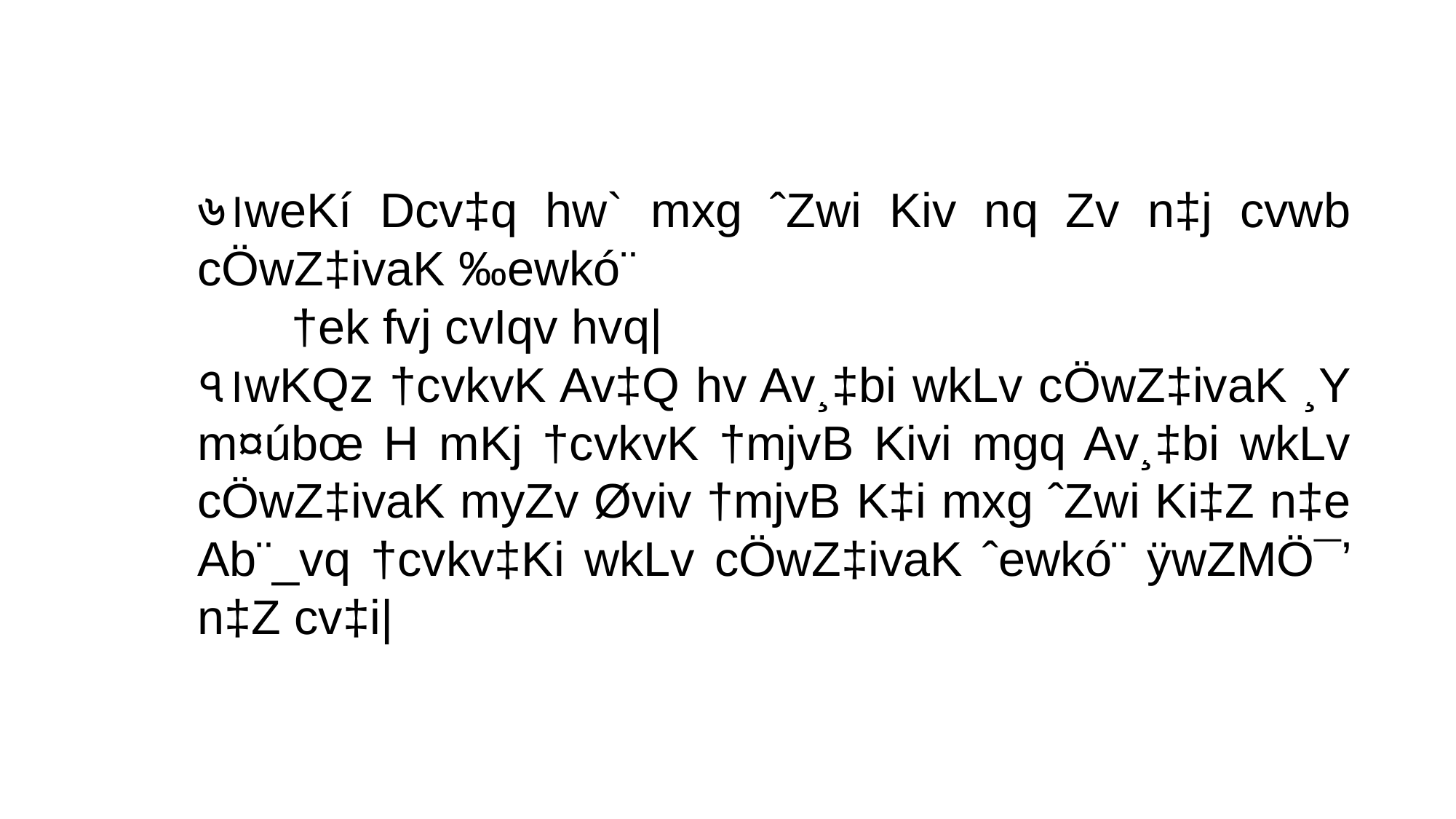

৬।weKí Dcv‡q hw` mxg ˆZwi Kiv nq Zv n‡j cvwb cÖwZ‡ivaK ‰ewkó¨
       †ek fvj cvIqv hvq|
৭।wKQz †cvkvK Av‡Q hv Av¸‡bi wkLv cÖwZ‡ivaK ¸Y m¤úbœ H mKj †cvkvK †mjvB Kivi mgq Av¸‡bi wkLv cÖwZ‡ivaK myZv Øviv †mjvB K‡i mxg ˆZwi Ki‡Z n‡e Ab¨_vq †cvkv‡Ki wkLv cÖwZ‡ivaK ˆewkó¨ ÿwZMÖ¯’ n‡Z cv‡i|